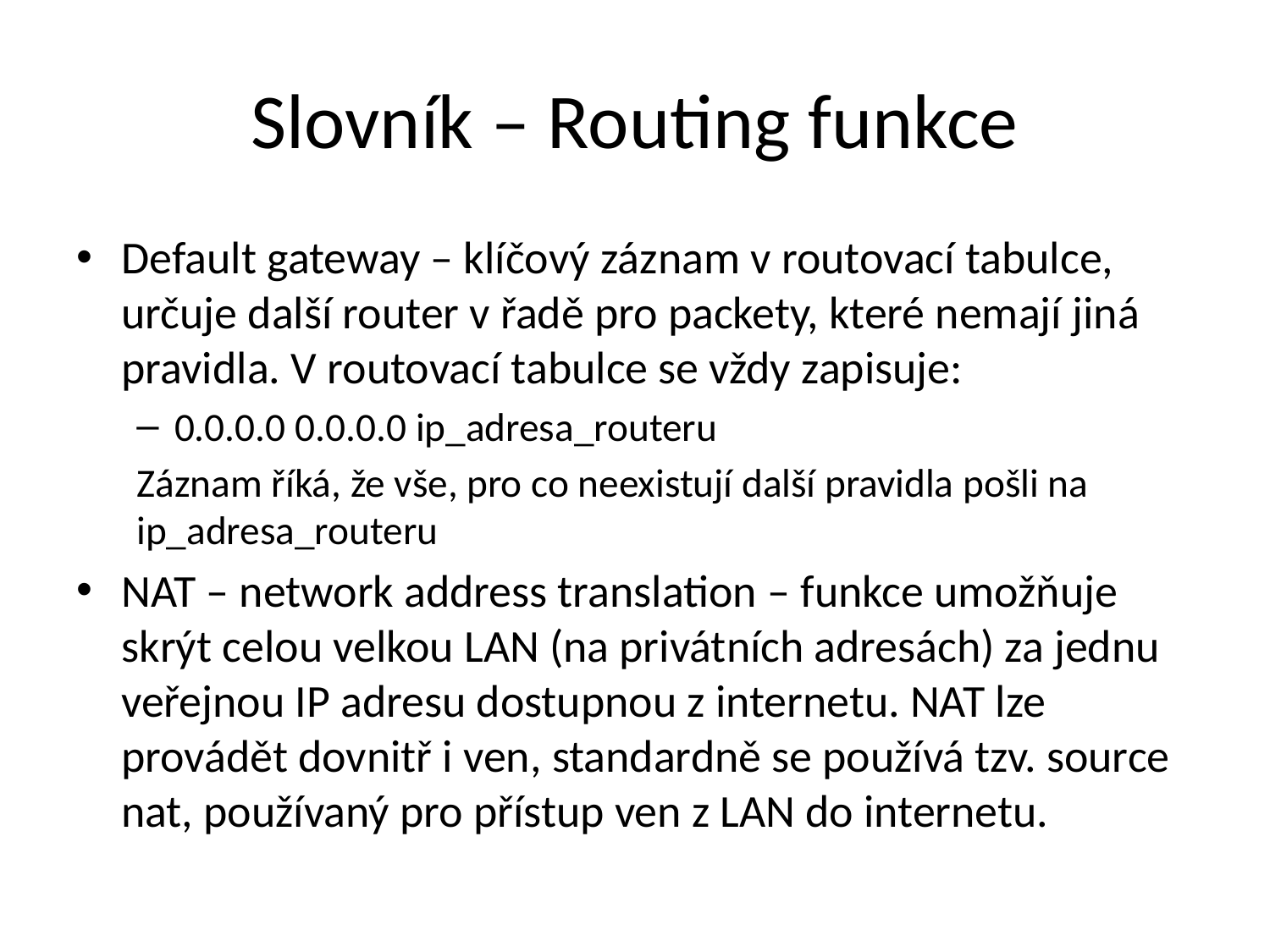

# Slovník – Routing funkce
Default gateway – klíčový záznam v routovací tabulce, určuje další router v řadě pro packety, které nemají jiná pravidla. V routovací tabulce se vždy zapisuje:
0.0.0.0 0.0.0.0 ip_adresa_routeru
Záznam říká, že vše, pro co neexistují další pravidla pošli na ip_adresa_routeru
NAT – network address translation – funkce umožňuje skrýt celou velkou LAN (na privátních adresách) za jednu veřejnou IP adresu dostupnou z internetu. NAT lze provádět dovnitř i ven, standardně se používá tzv. source nat, používaný pro přístup ven z LAN do internetu.